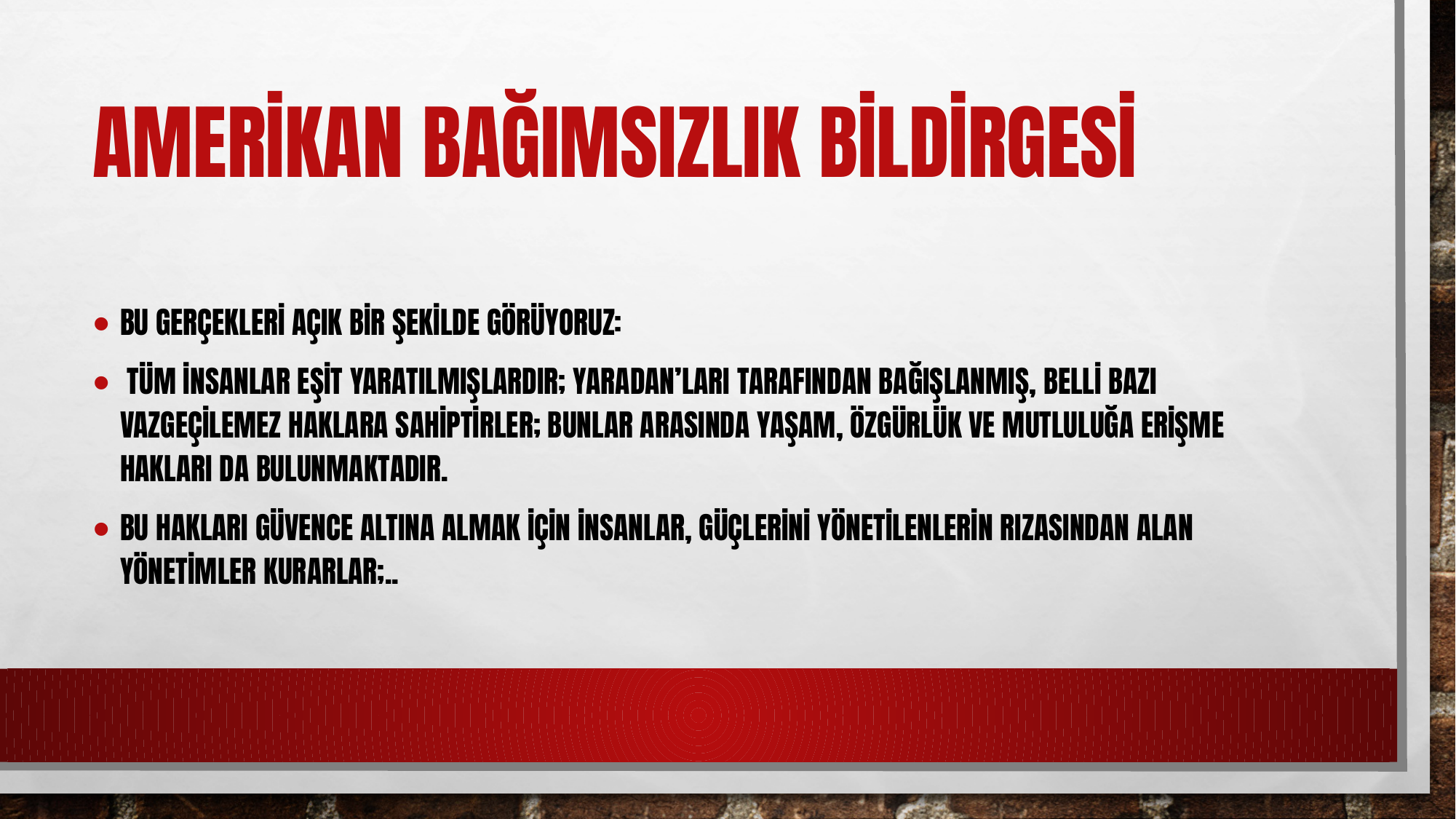

# Amerikan Bağımsızlık Bildirgesi
Bu gerçekleri açık bir şekilde görüyoruz:
 Tüm insanlar eşit yaratılmışlardır; Yaradan’ları tarafından bağışlanmış, belli bazı vazgeçilemez haklara sahiptirler; bunlar arasında yaşam, özgürlük ve mutluluğa erişme hakları da bulunmaktadır.
Bu hakları güvence altına almak için insanlar, güçlerini yönetilenlerin rızasından alan  yönetimler kurarlar;..